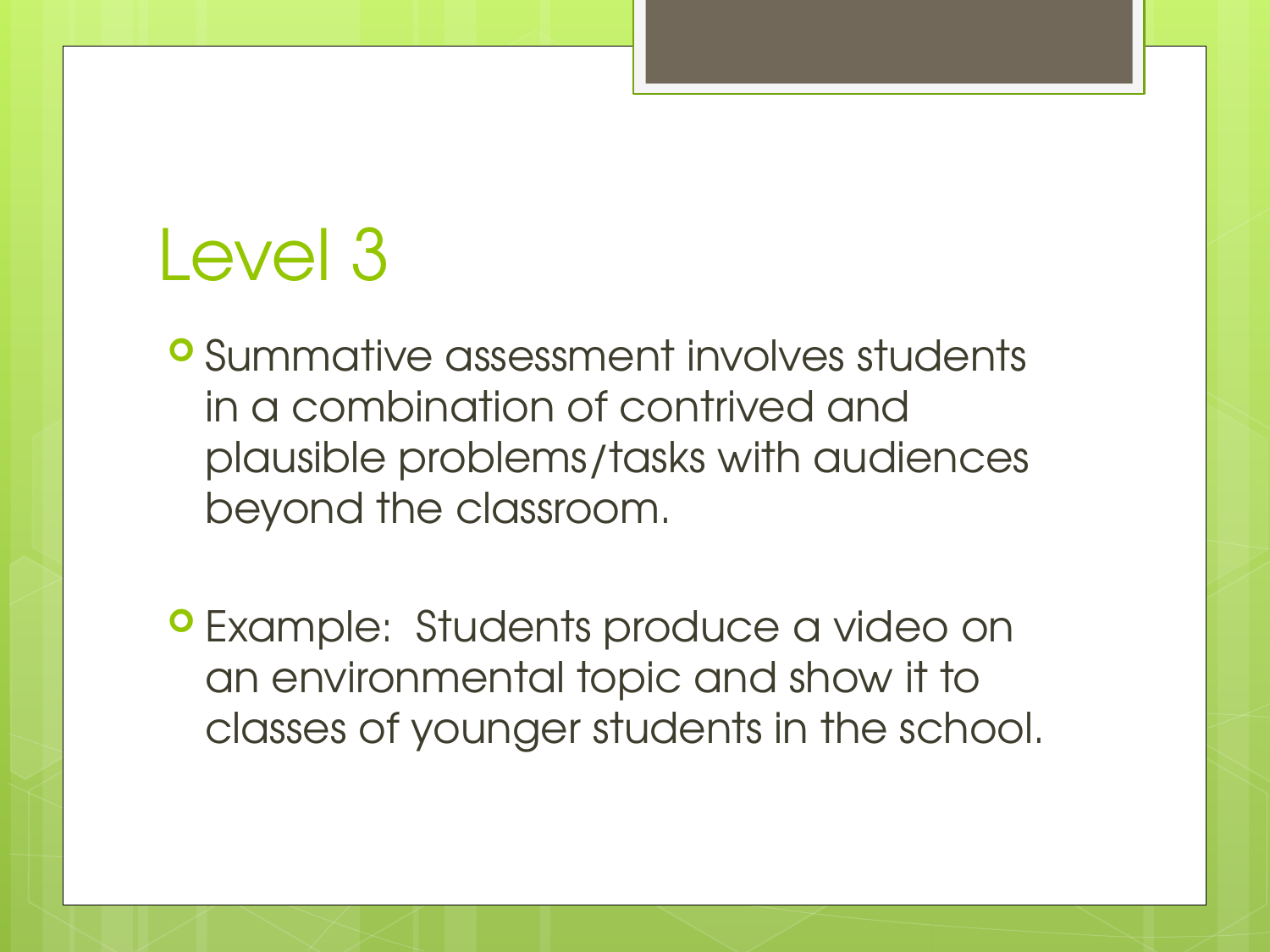

# Level 3
Summative assessment involves students in a combination of contrived and plausible problems/tasks with audiences beyond the classroom.

Example:  Students produce a video on an environmental topic and show it to classes of younger students in the school.